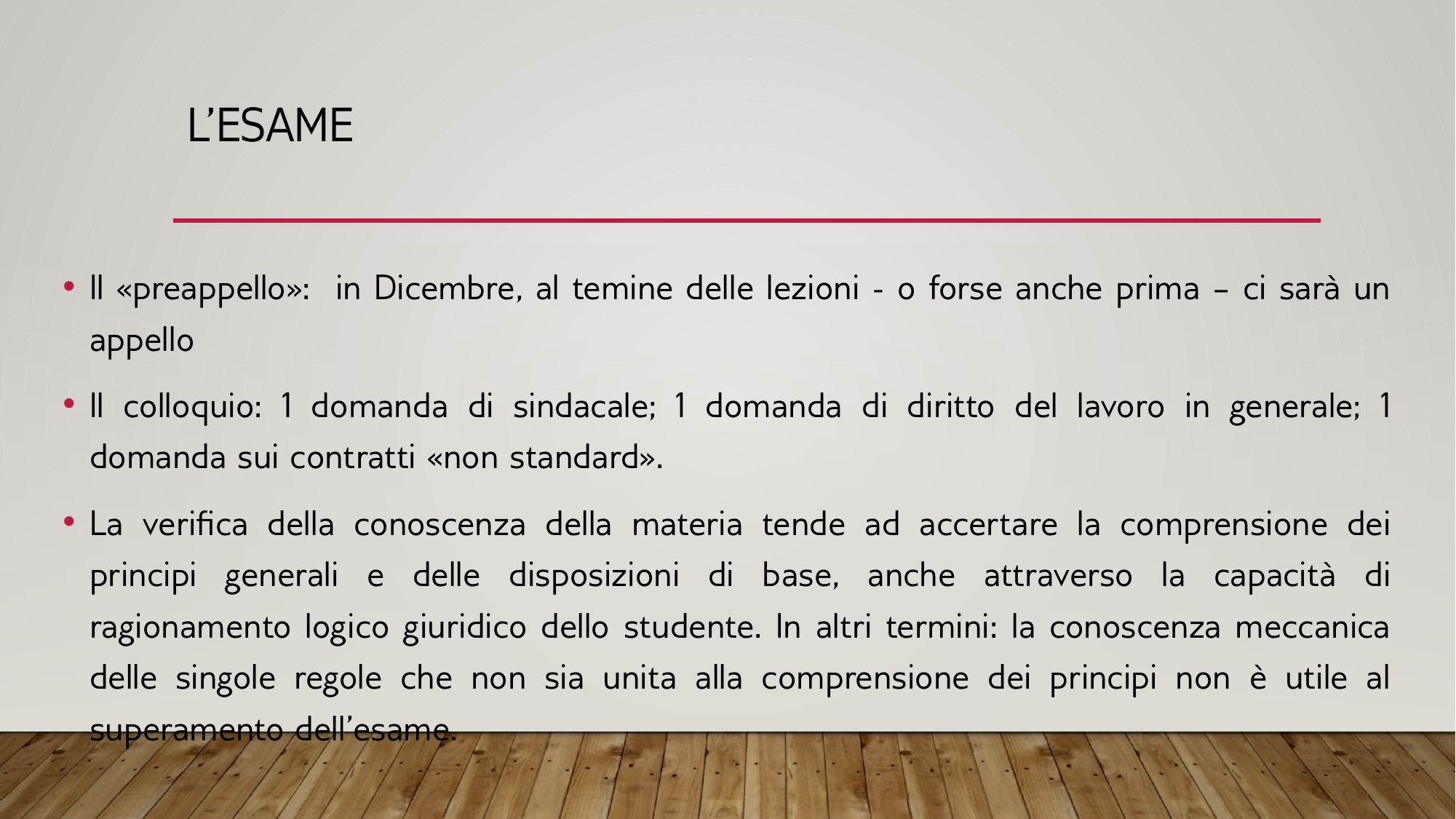

# L’esame
Il «preappello»:  in Dicembre, al temine delle lezioni - o forse anche prima – ci sarà un appello
Il colloquio: 1 domanda di sindacale; 1 domanda di diritto del lavoro in generale; 1 domanda sui contratti «non standard».
La verifica della conoscenza della materia tende ad accertare la comprensione dei principi generali e delle disposizioni di base, anche attraverso la capacità di ragionamento logico giuridico dello studente. In altri termini: la conoscenza meccanica delle singole regole che non sia unita alla comprensione dei principi non è utile al superamento dell’esame.